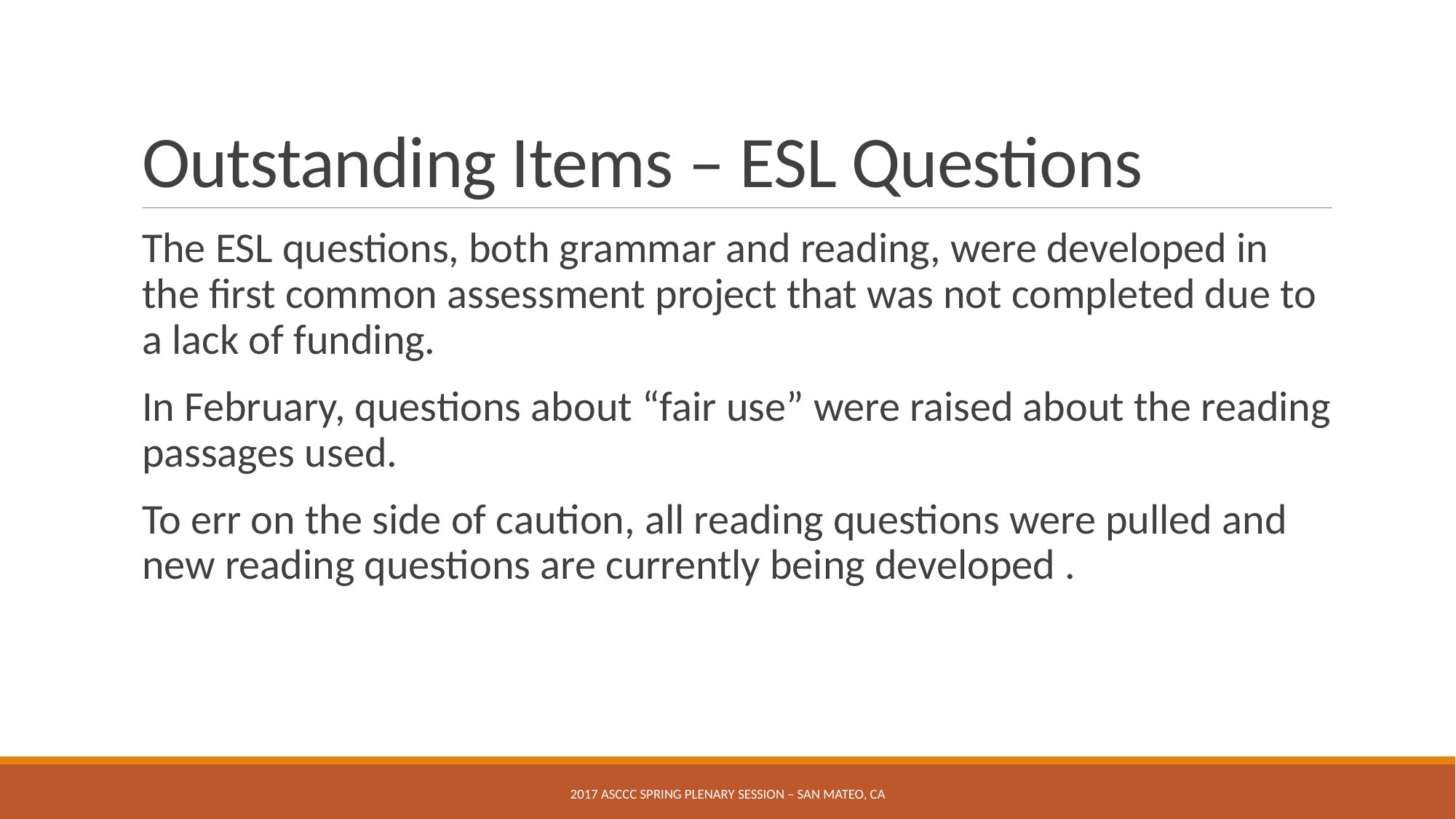

# Outstanding Items – ESL Questions
The ESL questions, both grammar and reading, were developed in the first common assessment project that was not completed due to a lack of funding.
In February, questions about “fair use” were raised about the reading passages used.
To err on the side of caution, all reading questions were pulled and new reading questions are currently being developed .
2017 ASCCC Spring Plenary Session – San mateo, CA